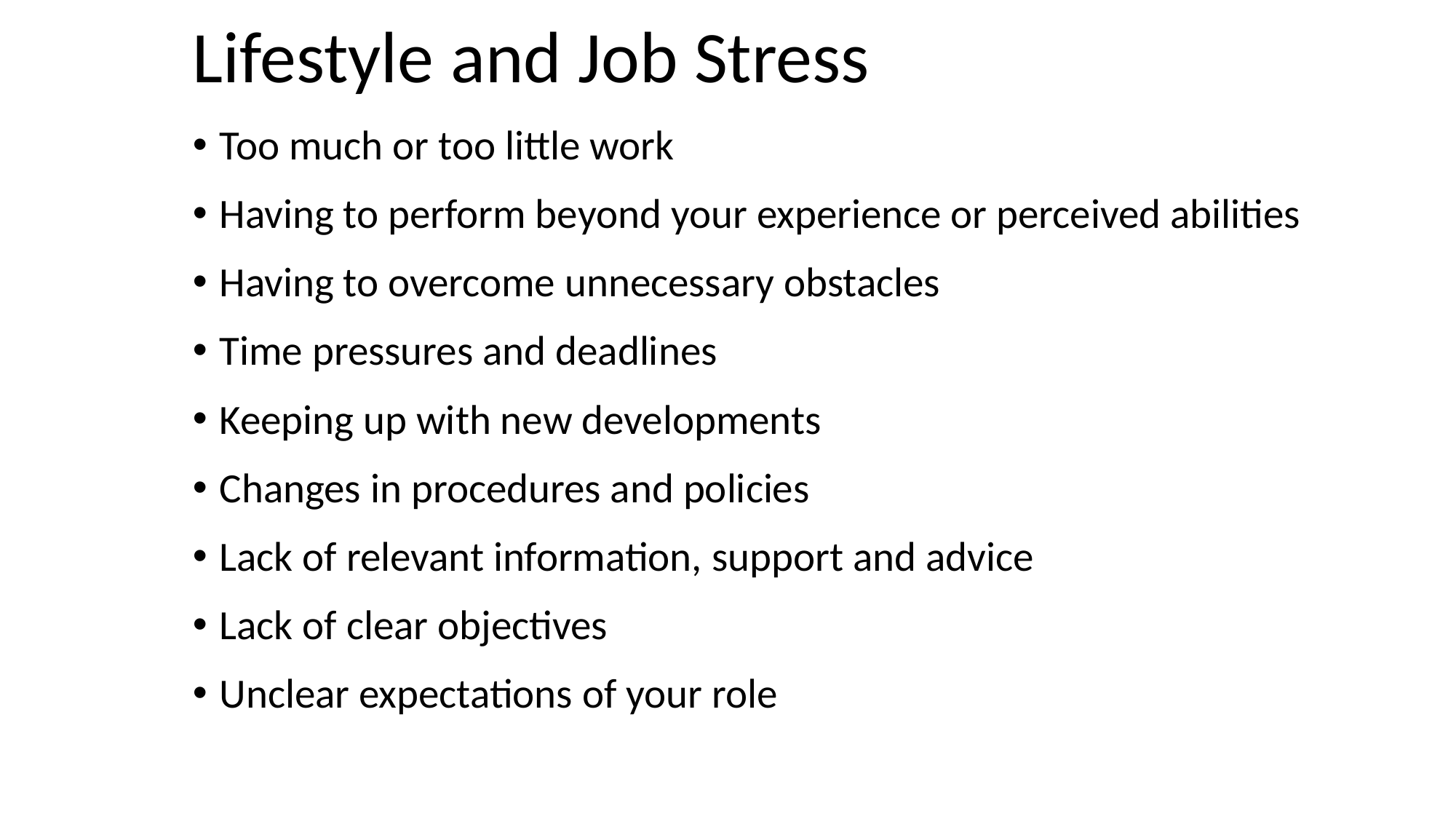

# Lifestyle and Job Stress
Too much or too little work
Having to perform beyond your experience or perceived abilities
Having to overcome unnecessary obstacles
Time pressures and deadlines
Keeping up with new developments
Changes in procedures and policies
Lack of relevant information, support and advice
Lack of clear objectives
Unclear expectations of your role